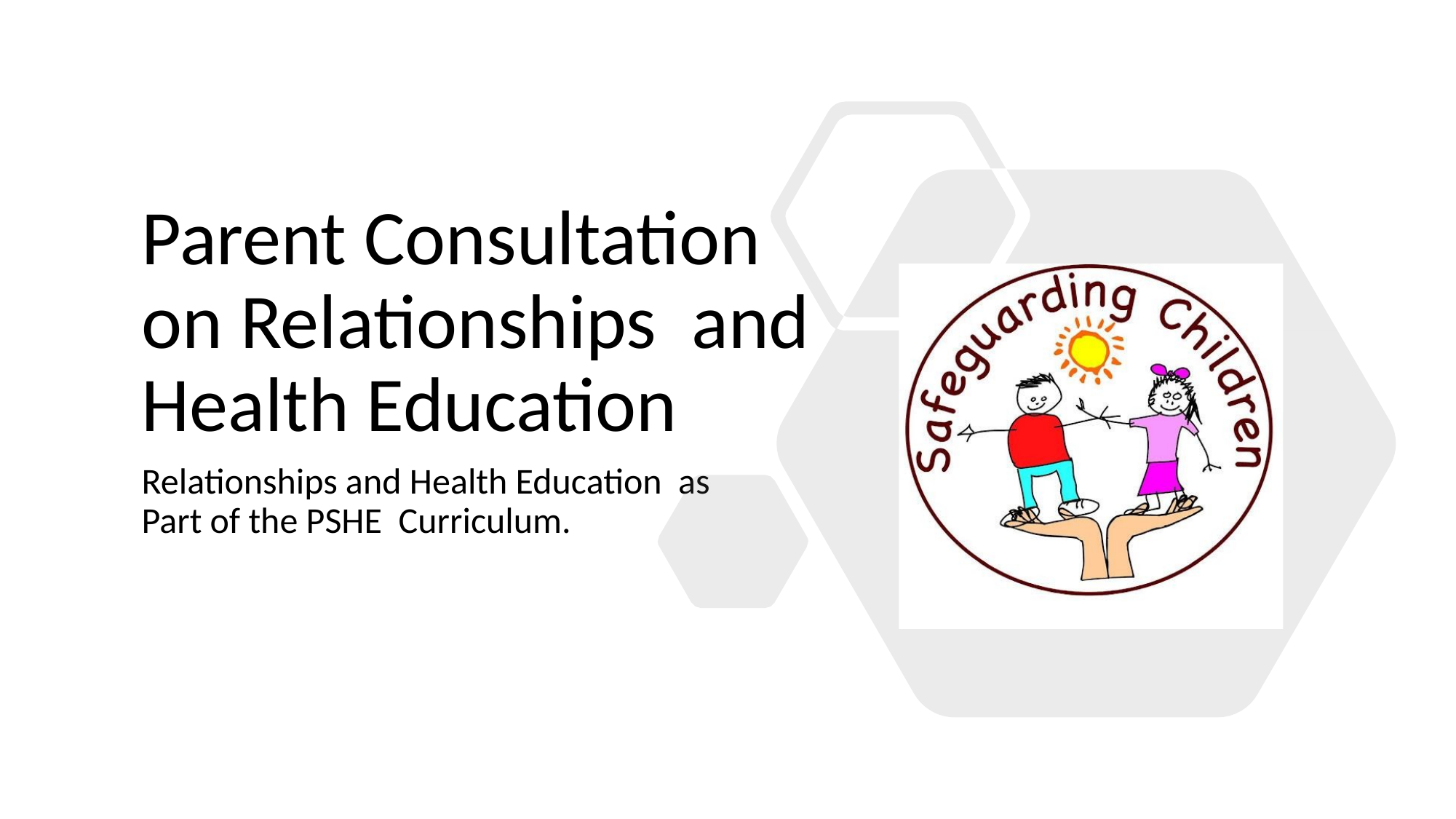

# Parent Consultation  on Relationships  and Health Education
Relationships and Health Education  as Part of the PSHE  Curriculum.